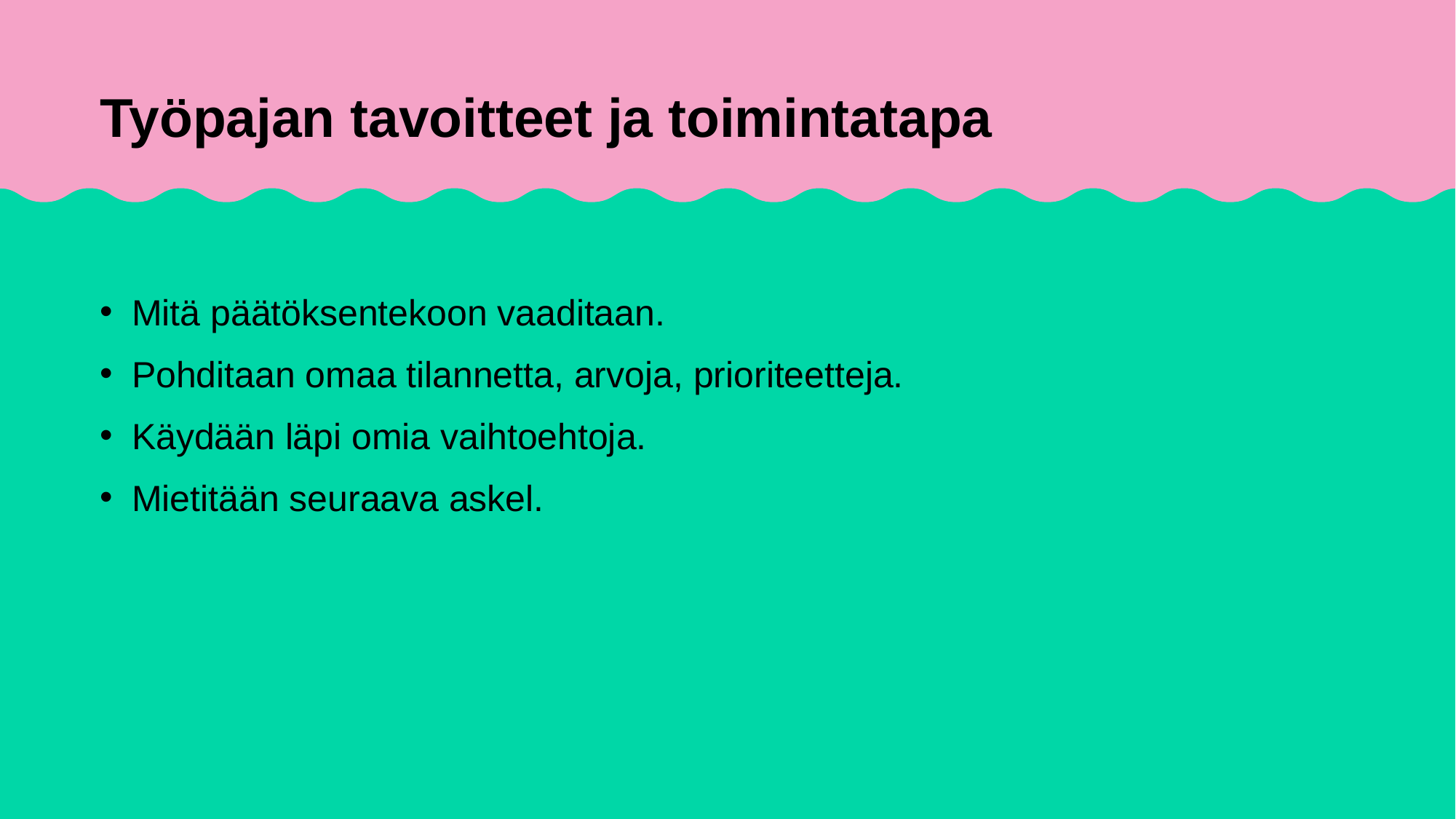

# Työpajan tavoitteet ja toimintatapa
Mitä päätöksentekoon vaaditaan.
Pohditaan omaa tilannetta, arvoja, prioriteetteja.
Käydään läpi omia vaihtoehtoja.
Mietitään seuraava askel.